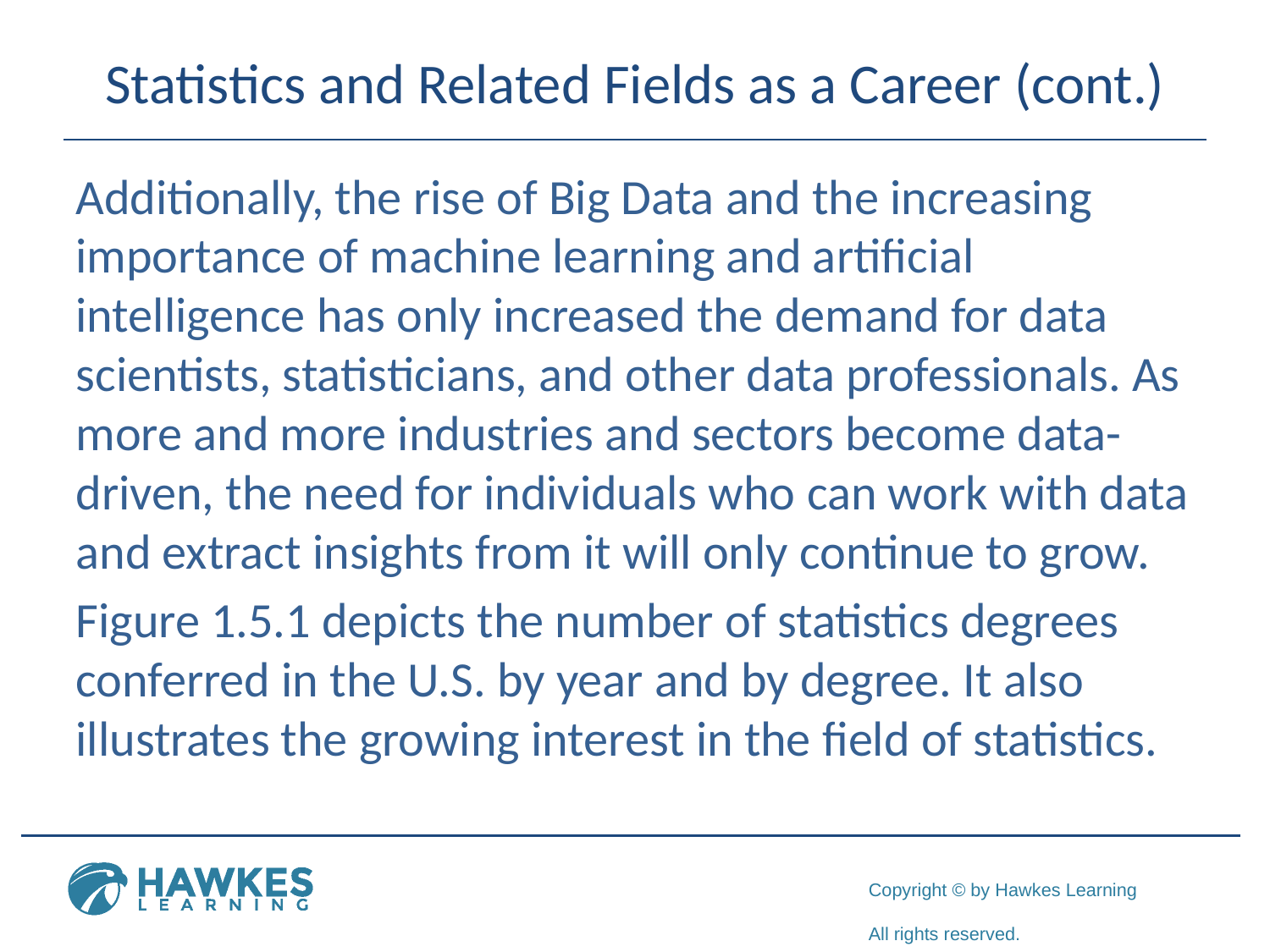

# Statistics and Related Fields as a Career (cont.)
Additionally, the rise of Big Data and the increasing importance of machine learning and artificial intelligence has only increased the demand for data scientists, statisticians, and other data professionals. As more and more industries and sectors become data-driven, the need for individuals who can work with data and extract insights from it will only continue to grow.
Figure 1.5.1 depicts the number of statistics degrees conferred in the U.S. by year and by degree. It also illustrates the growing interest in the field of statistics.